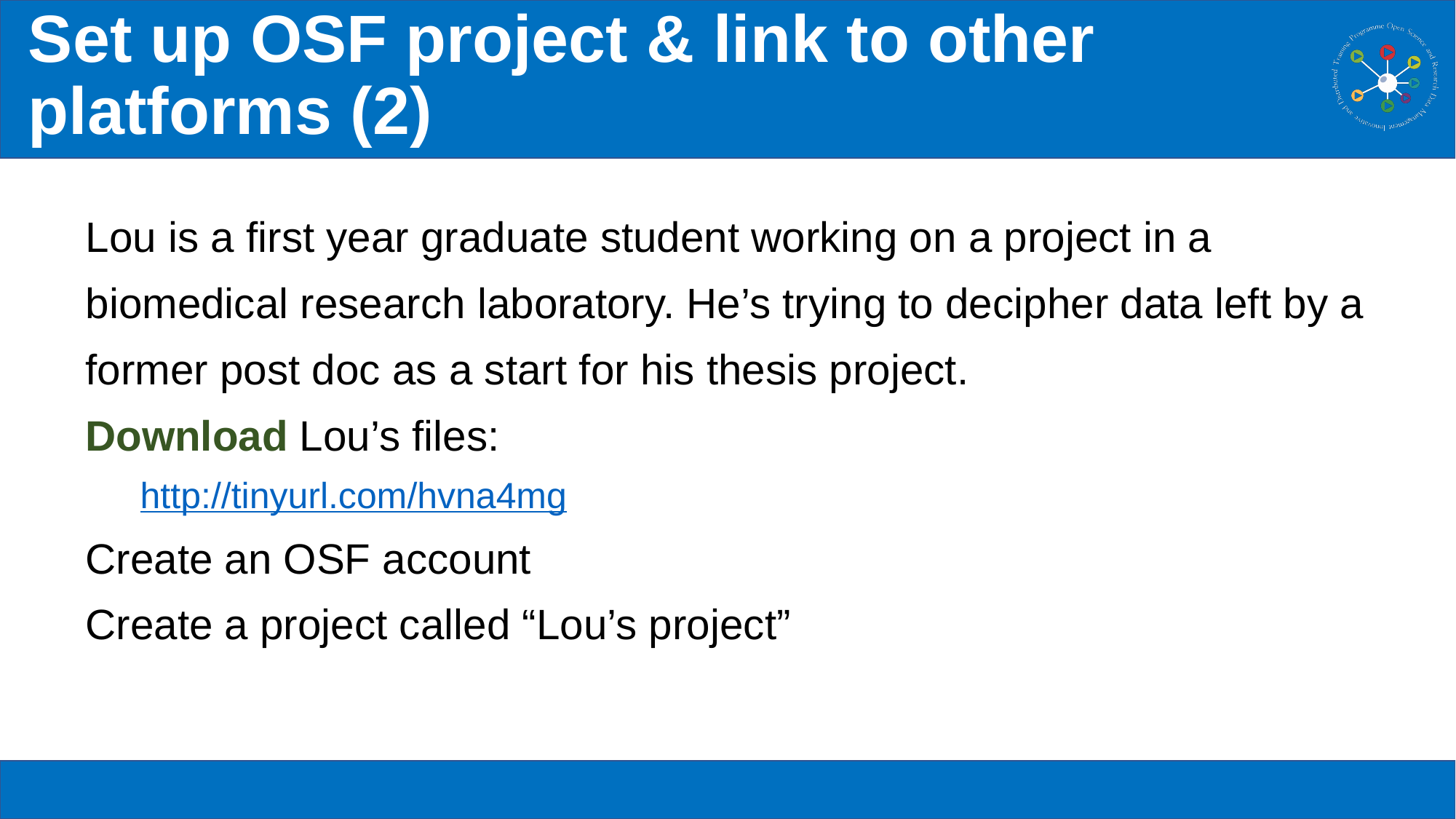

# Set up OSF project & link to other platforms (2)
Lou is a first year graduate student working on a project in a biomedical research laboratory. He’s trying to decipher data left by a former post doc as a start for his thesis project.
Download Lou’s files:
http://tinyurl.com/hvna4mg
Create an OSF account
Create a project called “Lou’s project”